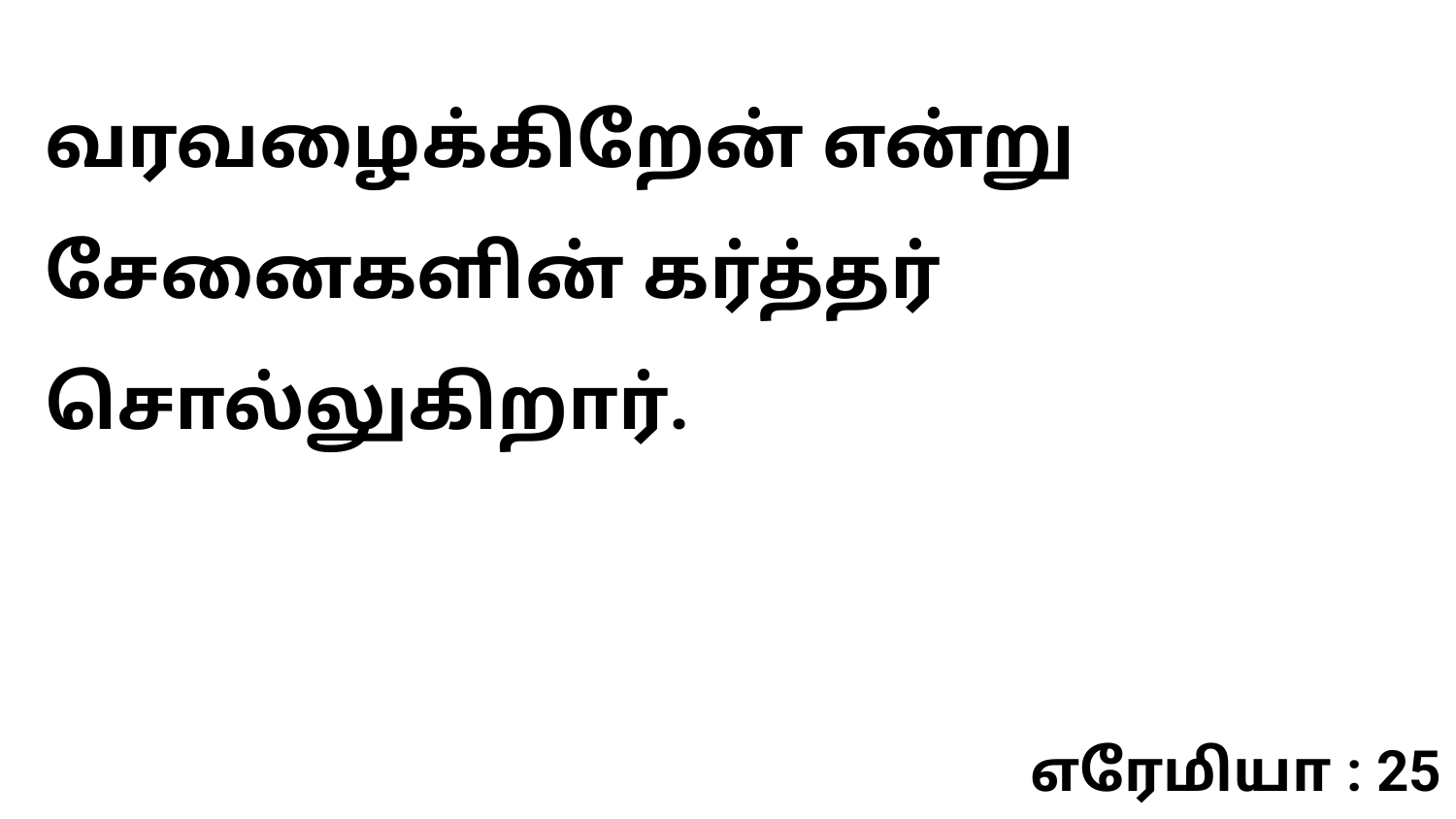

வரவழைக்கிறேன் என்று சேனைகளின் கர்த்தர் சொல்லுகிறார்.
எரேமியா : 25